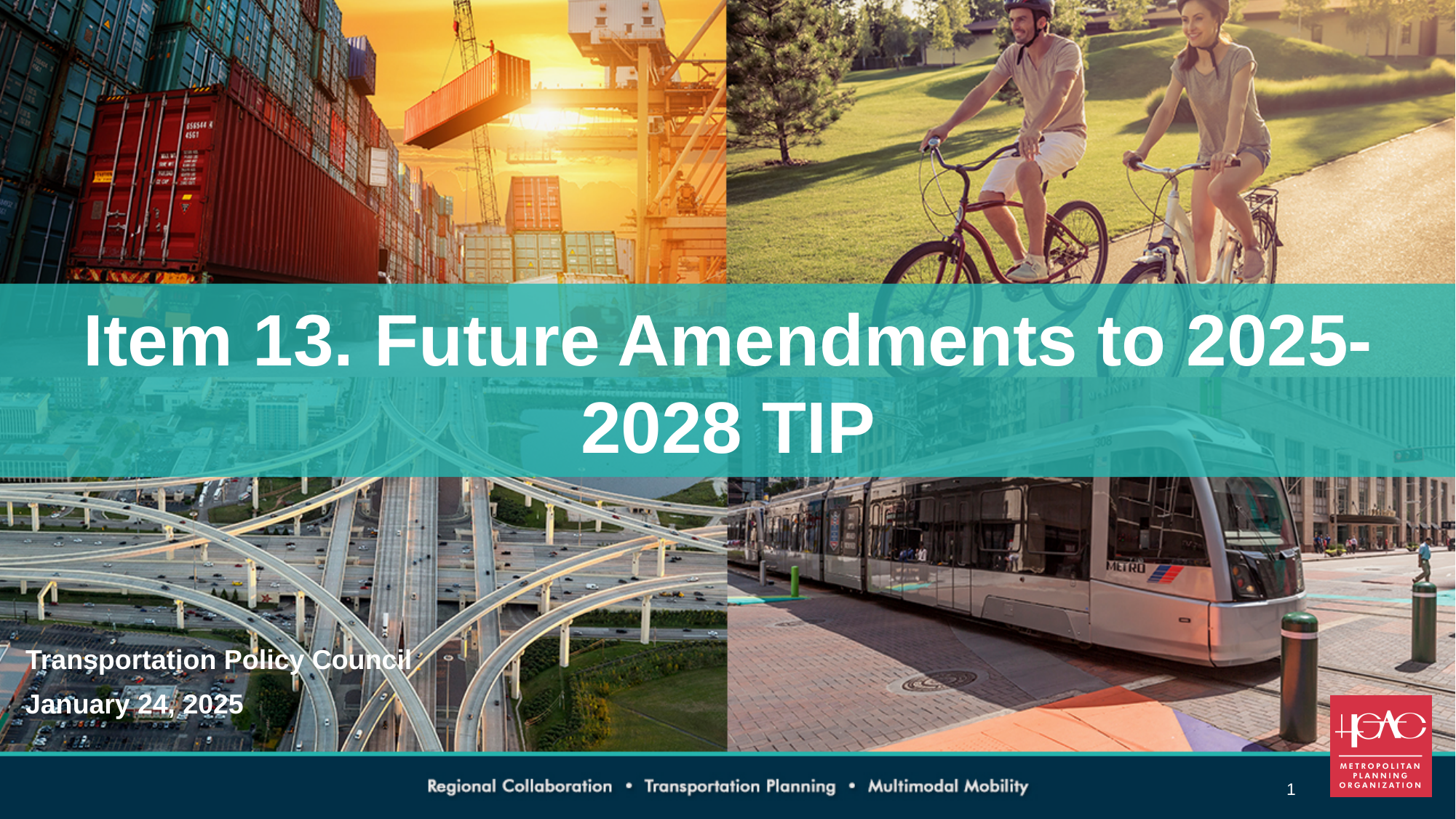

#
Item 13. Future Amendments to 2025-2028 TIP
Transportation Policy Council
January 24, 2025

1